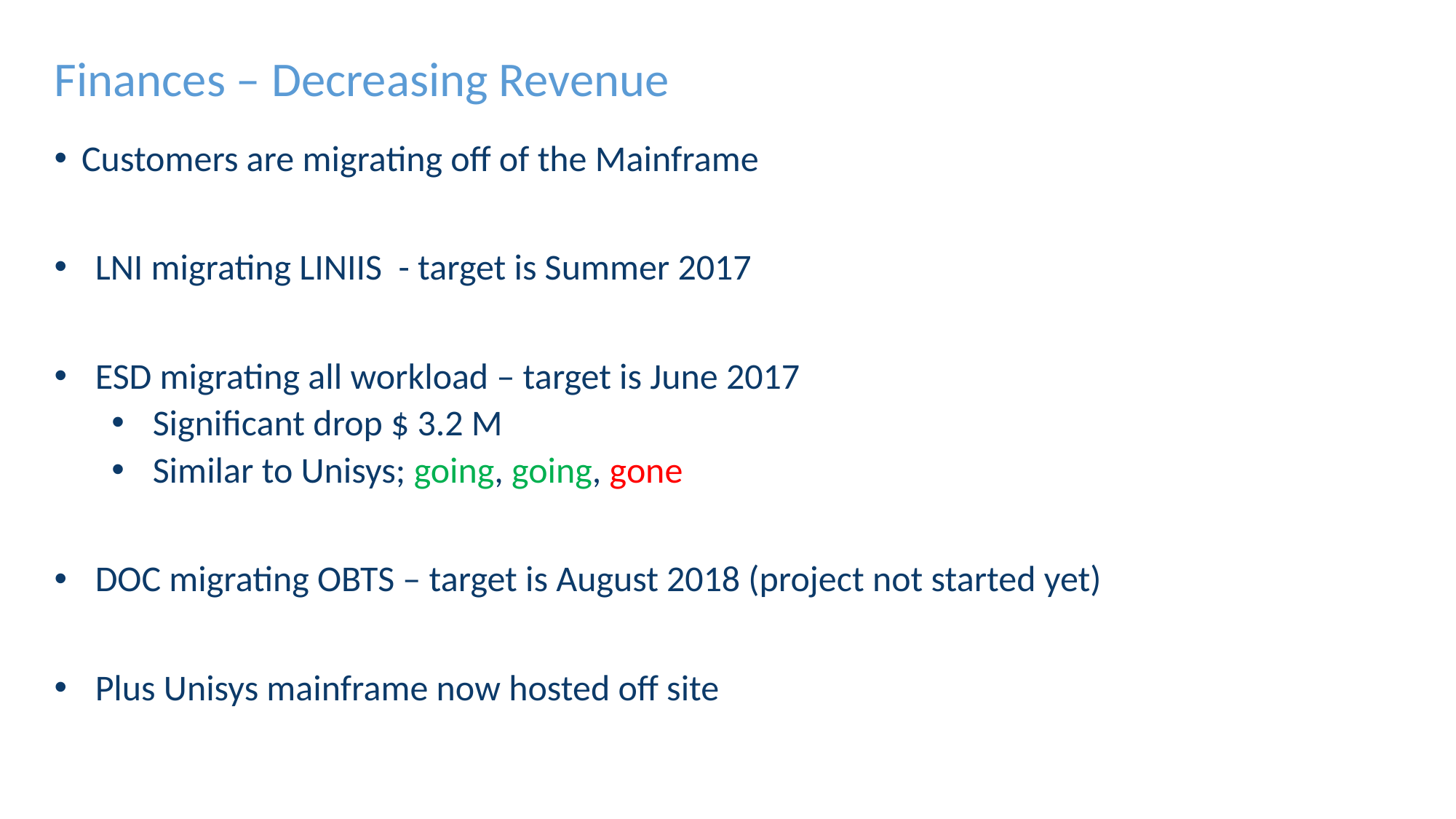

# Finances – Decreasing Revenue
Customers are migrating off of the Mainframe

LNI migrating LINIIS  - target is Summer 2017

ESD migrating all workload – target is June 2017
Significant drop $ 3.2 M
Similar to Unisys; going, going, gone

DOC migrating OBTS – target is August 2018 (project not started yet)

Plus Unisys mainframe now hosted off site